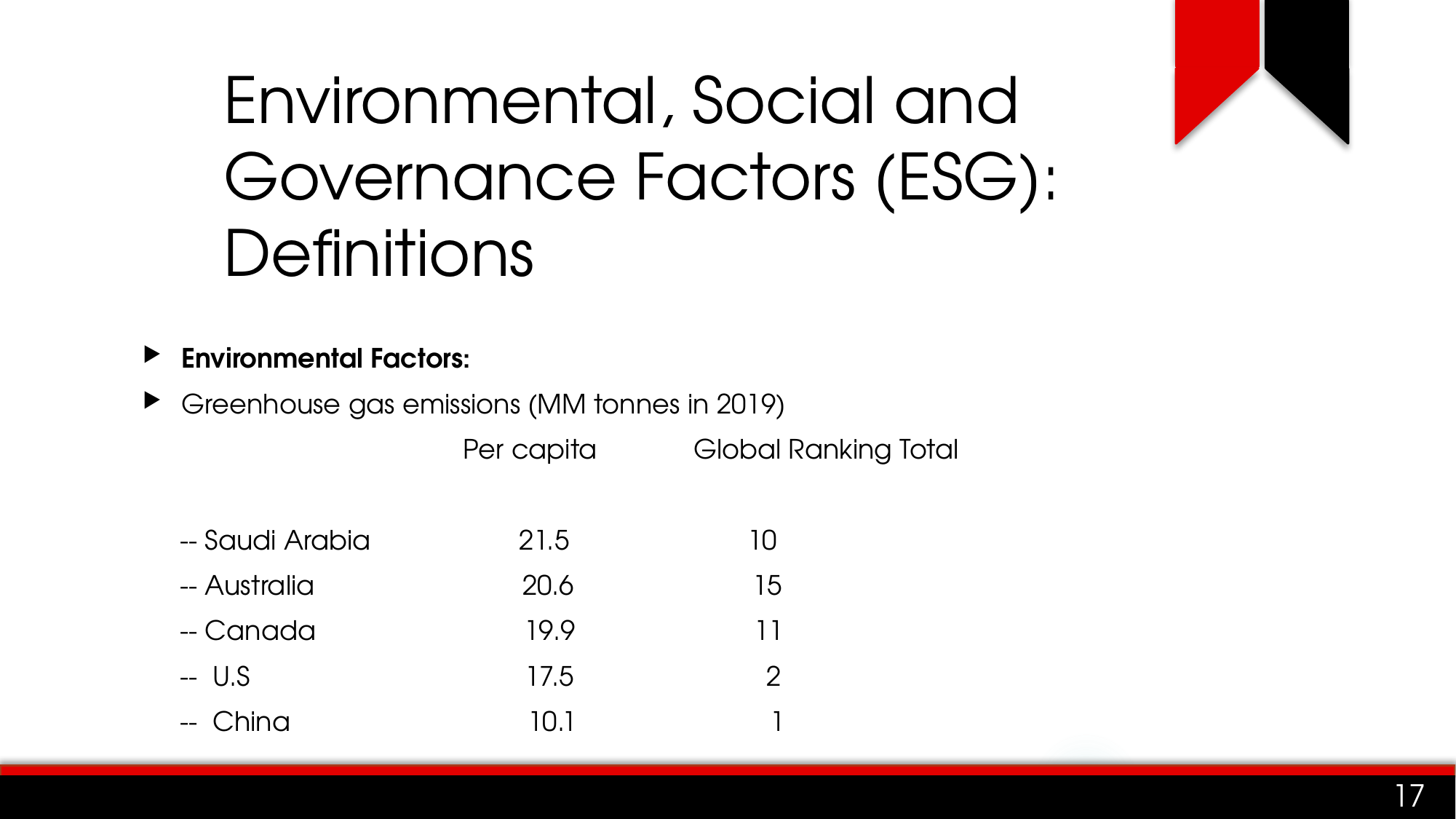

# Environmental, Social and  Governance Factors (ESG):  Definitions

Environmental Factors:
Greenhouse gas emissions (MM tonnes in 2019)
                                           Per capita             Global Ranking Total

     -- Saudi Arabia                    21.5                        10
     -- Australia                            20.6                        15
     -- Canada                            19.9                        11
     --  U.S                                     17.5                          2
     --  China                                10.1                          1